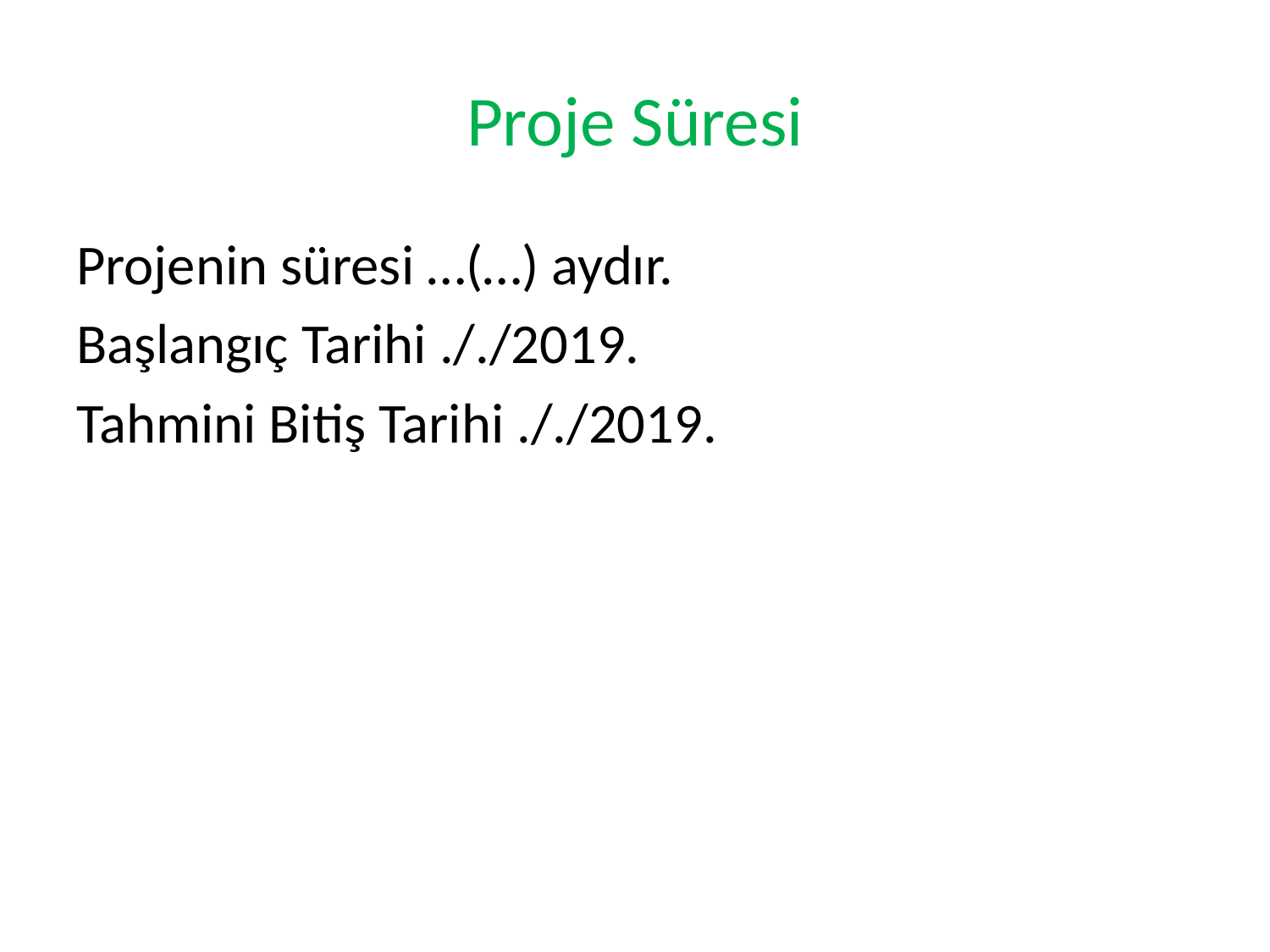

# Proje Süresi
Projenin süresi …(…) aydır.
Başlangıç Tarihi ././2019.
Tahmini Bitiş Tarihi ././2019.